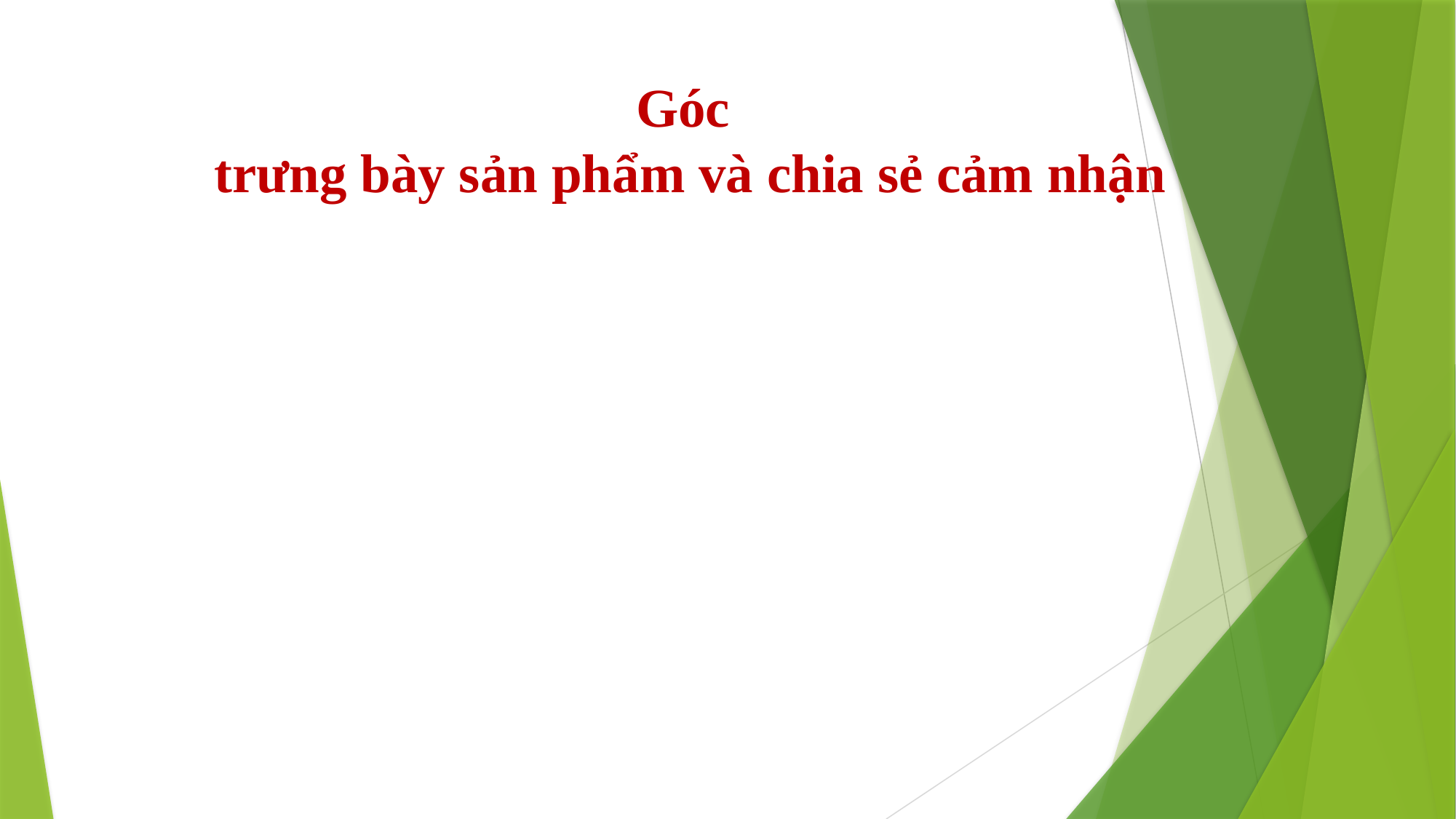

Góc
 trưng bày sản phẩm và chia sẻ cảm nhận